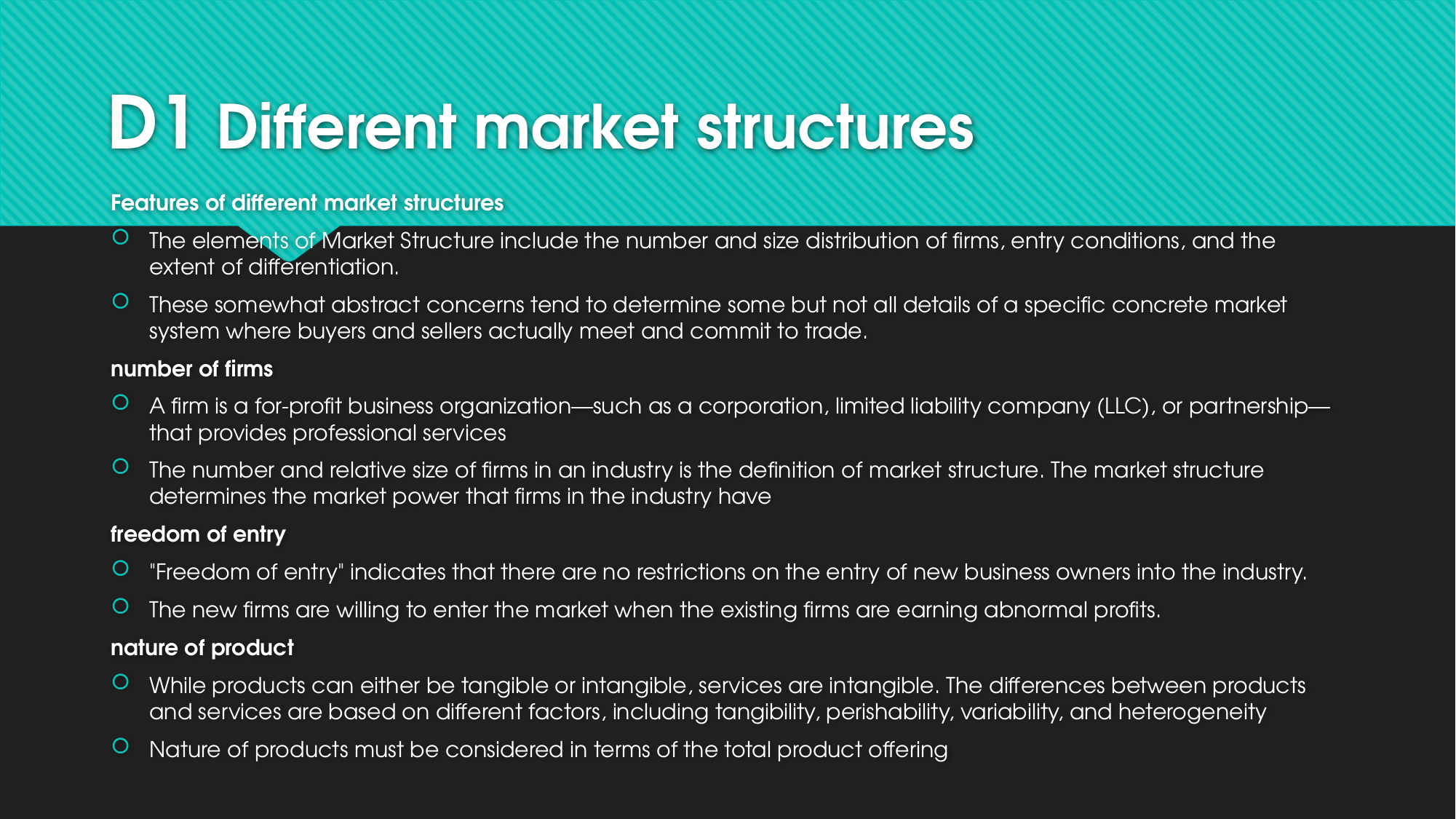

# D1 Different market structures
Features of different market structures
The elements of Market Structure include the number and size distribution of firms, entry conditions, and the extent of differentiation.
These somewhat abstract concerns tend to determine some but not all details of a specific concrete market system where buyers and sellers actually meet and commit to trade.
number of firms
A firm is a for-profit business organization—such as a corporation, limited liability company (LLC), or partnership—that provides professional services
The number and relative size of firms in an industry is the definition of market structure. The market structure determines the market power that firms in the industry have
freedom of entry
"Freedom of entry" indicates that there are no restrictions on the entry of new business owners into the industry.
The new firms are willing to enter the market when the existing firms are earning abnormal profits.
nature of product
While products can either be tangible or intangible, services are intangible. The differences between products and services are based on different factors, including tangibility, perishability, variability, and heterogeneity
Nature of products must be considered in terms of the total product offering